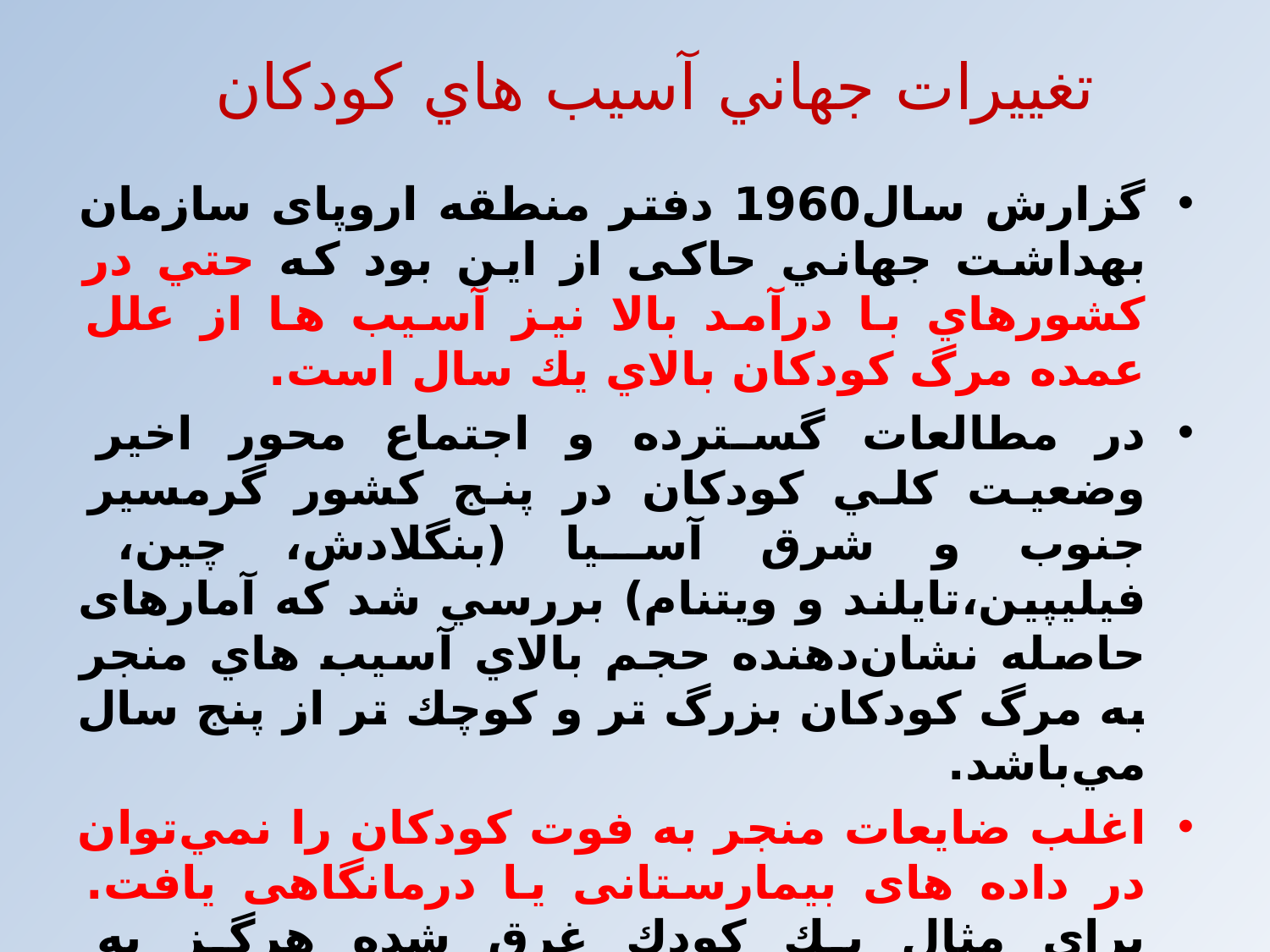

# تغييرات جهاني آسيب هاي كودكان
گزارش سال1960 دفتر منطقه‌ اروپای سازمان بهداشت جهاني حاکی از این بود که حتي در كشورهاي با درآمد بالا نیز آسیب ها از علل عمده مرگ كودكان بالاي يك سال است.
در مطالعات گسترده و اجتماع محور اخير وضعيت كلي كودكان در پنج كشور گرمسیر جنوب و شرق آسيا (بنگلادش، چين، فيليپين،تايلند و ويتنام) بررسي شد که آمارهای حاصله نشان‌دهنده حجم بالاي آسيب هاي منجر به مرگ كودكان بزرگ تر و كوچك تر از پنج سال مي‌باشد.
اغلب ضايعات منجر به فوت کودکان را نمي‌توان در داده های بیمارستانی یا درمانگاهی يافت. برای مثال يك كودك غرق شده هرگز به بيمارستان يا درمانگاه محلي نمي‌رسد. بنابر برآوردهاي سابق غرق شدن به عنوان يكي از عوامل اصلی مرگ کودکان مطرح نبود اما در كشورهاي مذكور غرق شدن نيمي از حوادث منتهي به مرگ كودكان را تشکیل می داد.